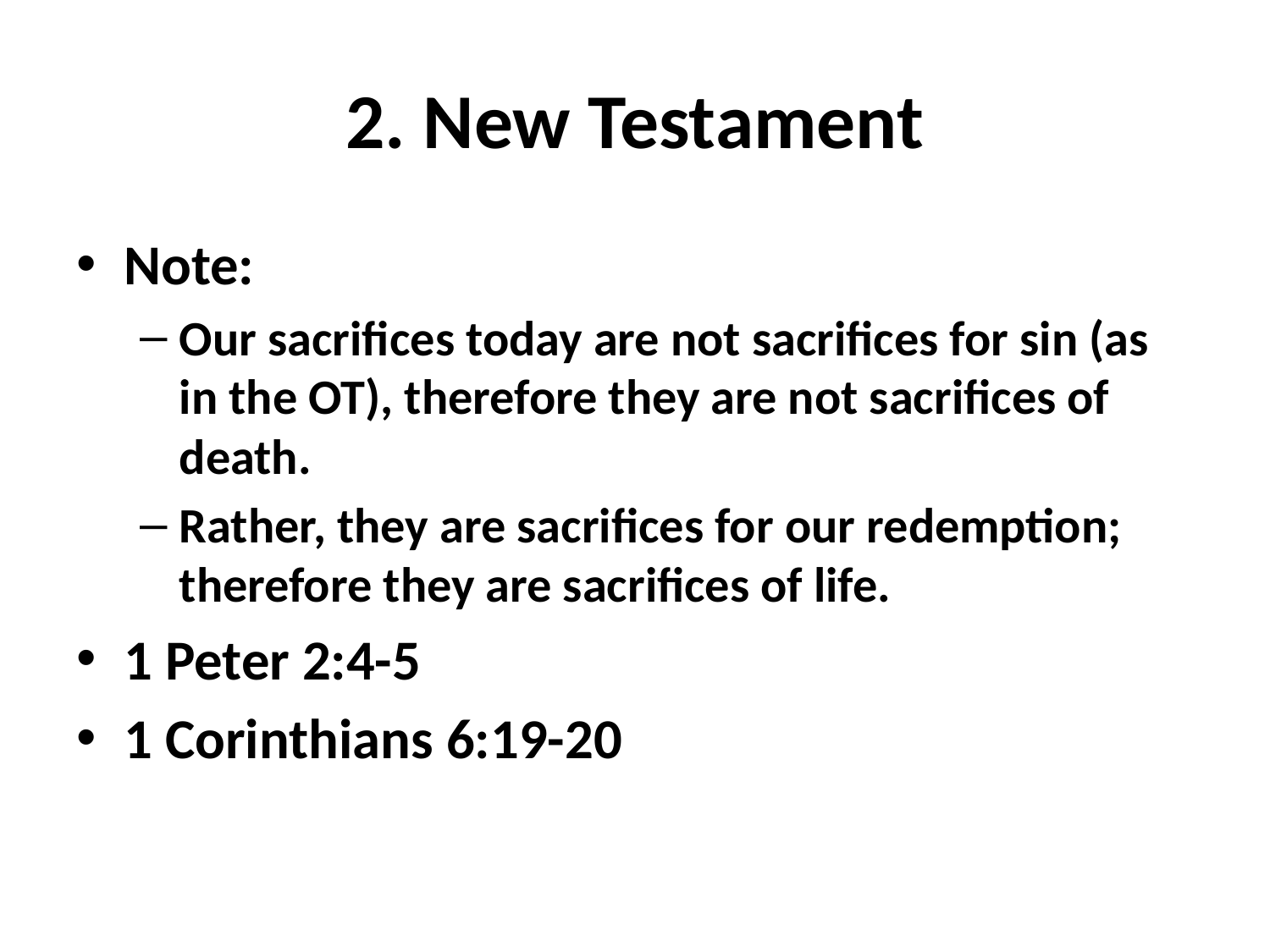

# 2. New Testament
Note:
Our sacrifices today are not sacrifices for sin (as in the OT), therefore they are not sacrifices of death.
Rather, they are sacrifices for our redemption; therefore they are sacrifices of life.
1 Peter 2:4-5
1 Corinthians 6:19-20